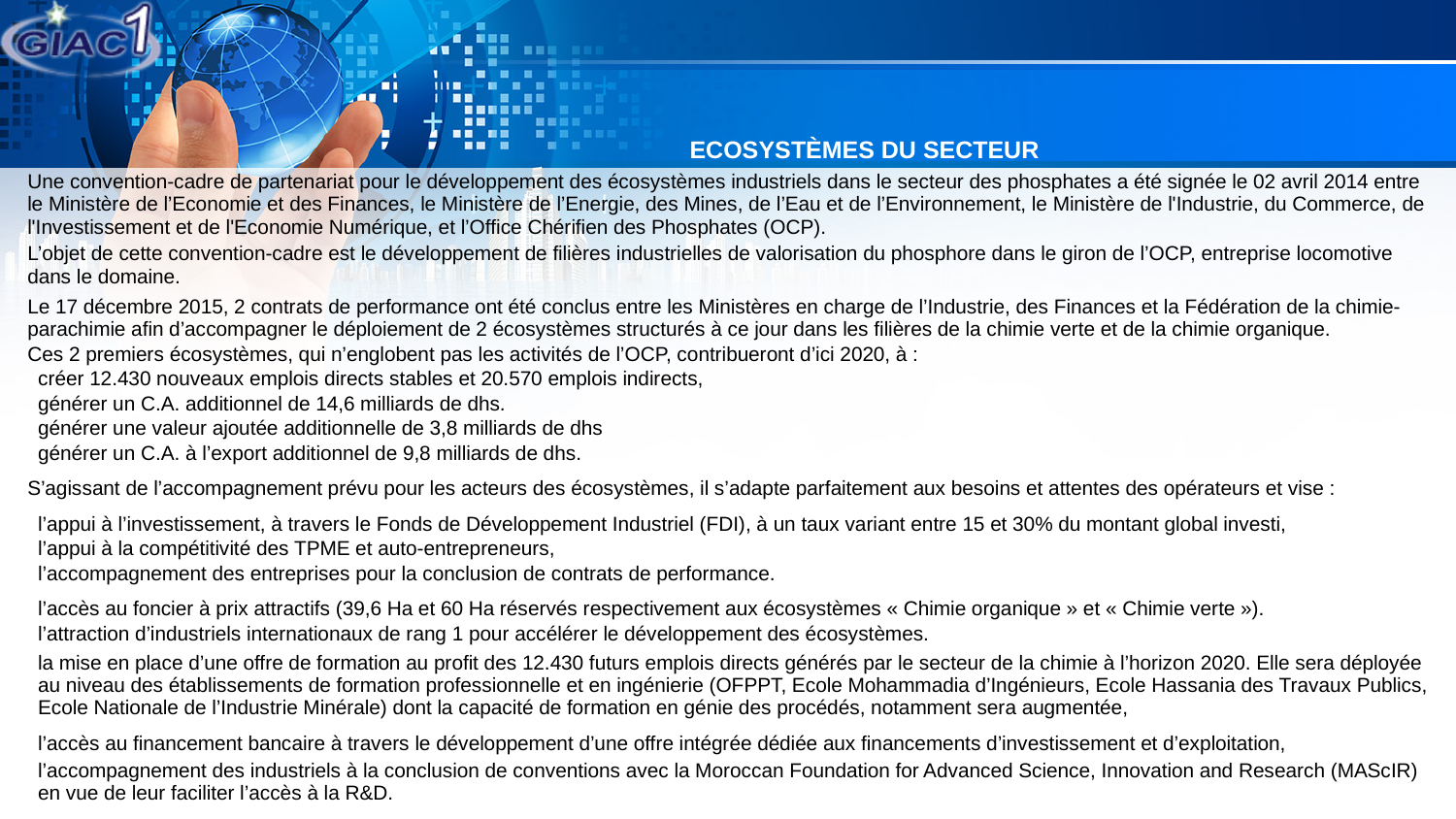

| ECOSYSTÈMES DU SECTEUR |
| --- |
| Une convention-cadre de partenariat pour le développement des écosystèmes industriels dans le secteur des phosphates a été signée le 02 avril 2014 entre le Ministère de l’Economie et des Finances, le Ministère de l’Energie, des Mines, de l’Eau et de l’Environnement, le Ministère de l'Industrie, du Commerce, de l'Investissement et de l'Economie Numérique, et l’Office Chérifien des Phosphates (OCP). |
| L’objet de cette convention-cadre est le développement de filières industrielles de valorisation du phosphore dans le giron de l’OCP, entreprise locomotive dans le domaine. |
| Le 17 décembre 2015, 2 contrats de performance ont été conclus entre les Ministères en charge de l’Industrie, des Finances et la Fédération de la chimie-parachimie afin d’accompagner le déploiement de 2 écosystèmes structurés à ce jour dans les filières de la chimie verte et de la chimie organique. |
| Ces 2 premiers écosystèmes, qui n’englobent pas les activités de l’OCP, contribueront d’ici 2020, à : |
| créer 12.430 nouveaux emplois directs stables et 20.570 emplois indirects, |
| générer un C.A. additionnel de 14,6 milliards de dhs. |
| générer une valeur ajoutée additionnelle de 3,8 milliards de dhs |
| générer un C.A. à l’export additionnel de 9,8 milliards de dhs. |
| S’agissant de l’accompagnement prévu pour les acteurs des écosystèmes, il s’adapte parfaitement aux besoins et attentes des opérateurs et vise : |
| l’appui à l’investissement, à travers le Fonds de Développement Industriel (FDI), à un taux variant entre 15 et 30% du montant global investi, |
| l’appui à la compétitivité des TPME et auto-entrepreneurs, |
| l’accompagnement des entreprises pour la conclusion de contrats de performance. |
| l’accès au foncier à prix attractifs (39,6 Ha et 60 Ha réservés respectivement aux écosystèmes « Chimie organique » et « Chimie verte »). |
| l’attraction d’industriels internationaux de rang 1 pour accélérer le développement des écosystèmes. |
| la mise en place d’une offre de formation au profit des 12.430 futurs emplois directs générés par le secteur de la chimie à l’horizon 2020. Elle sera déployée au niveau des établissements de formation professionnelle et en ingénierie (OFPPT, Ecole Mohammadia d’Ingénieurs, Ecole Hassania des Travaux Publics, Ecole Nationale de l’Industrie Minérale) dont la capacité de formation en génie des procédés, notamment sera augmentée, |
| l’accès au financement bancaire à travers le développement d’une offre intégrée dédiée aux financements d’investissement et d’exploitation, |
| l’accompagnement des industriels à la conclusion de conventions avec la Moroccan Foundation for Advanced Science, Innovation and Research (MAScIR) en vue de leur faciliter l’accès à la R&D. |